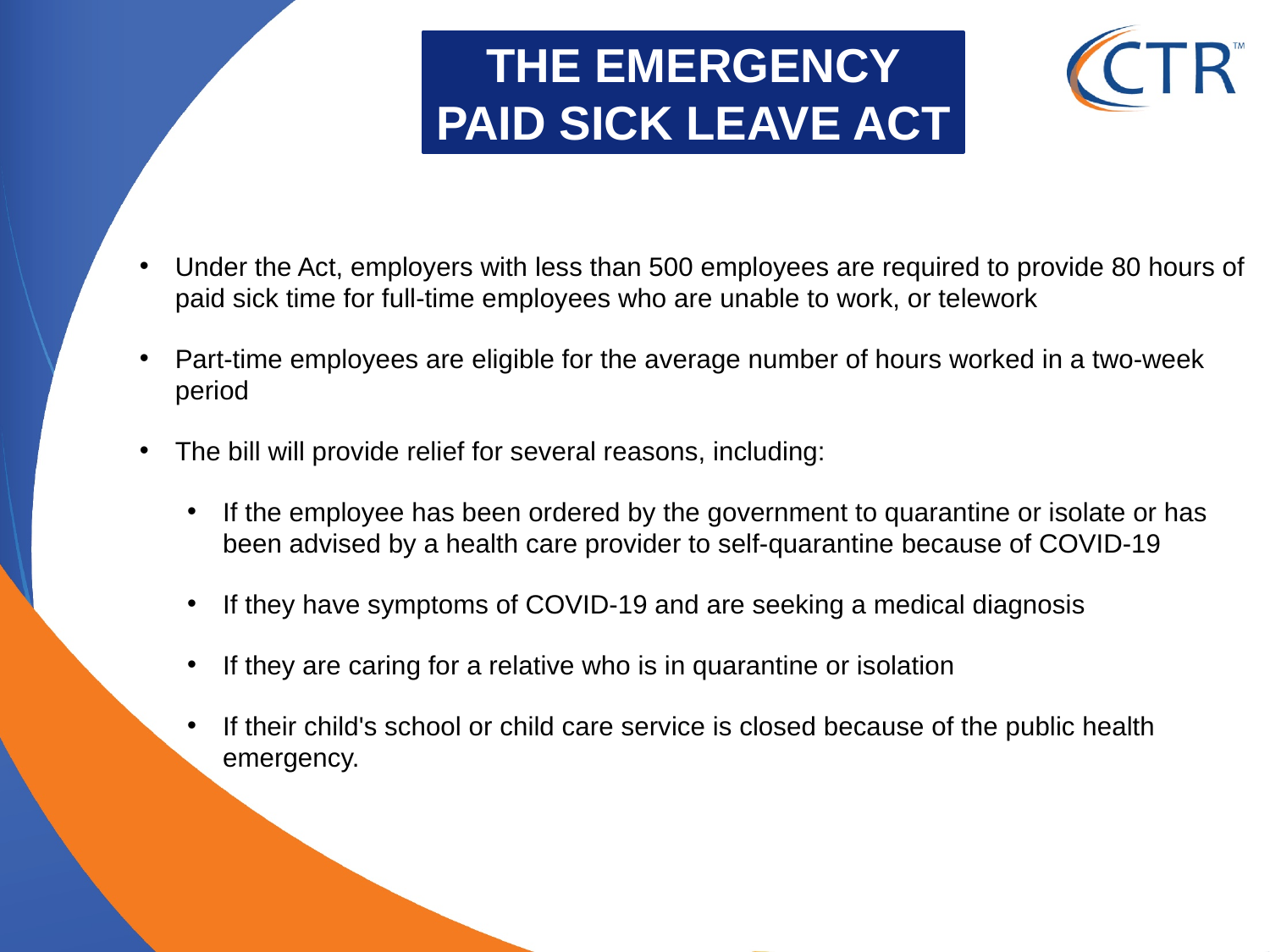

THE EMERGENCY PAID SICK LEAVE ACT
Under the Act, employers with less than 500 employees are required to provide 80 hours of paid sick time for full-time employees who are unable to work, or telework
Part-time employees are eligible for the average number of hours worked in a two-week period
The bill will provide relief for several reasons, including:
If the employee has been ordered by the government to quarantine or isolate or has been advised by a health care provider to self-quarantine because of COVID-19
If they have symptoms of COVID-19 and are seeking a medical diagnosis
If they are caring for a relative who is in quarantine or isolation
If their child's school or child care service is closed because of the public health emergency.